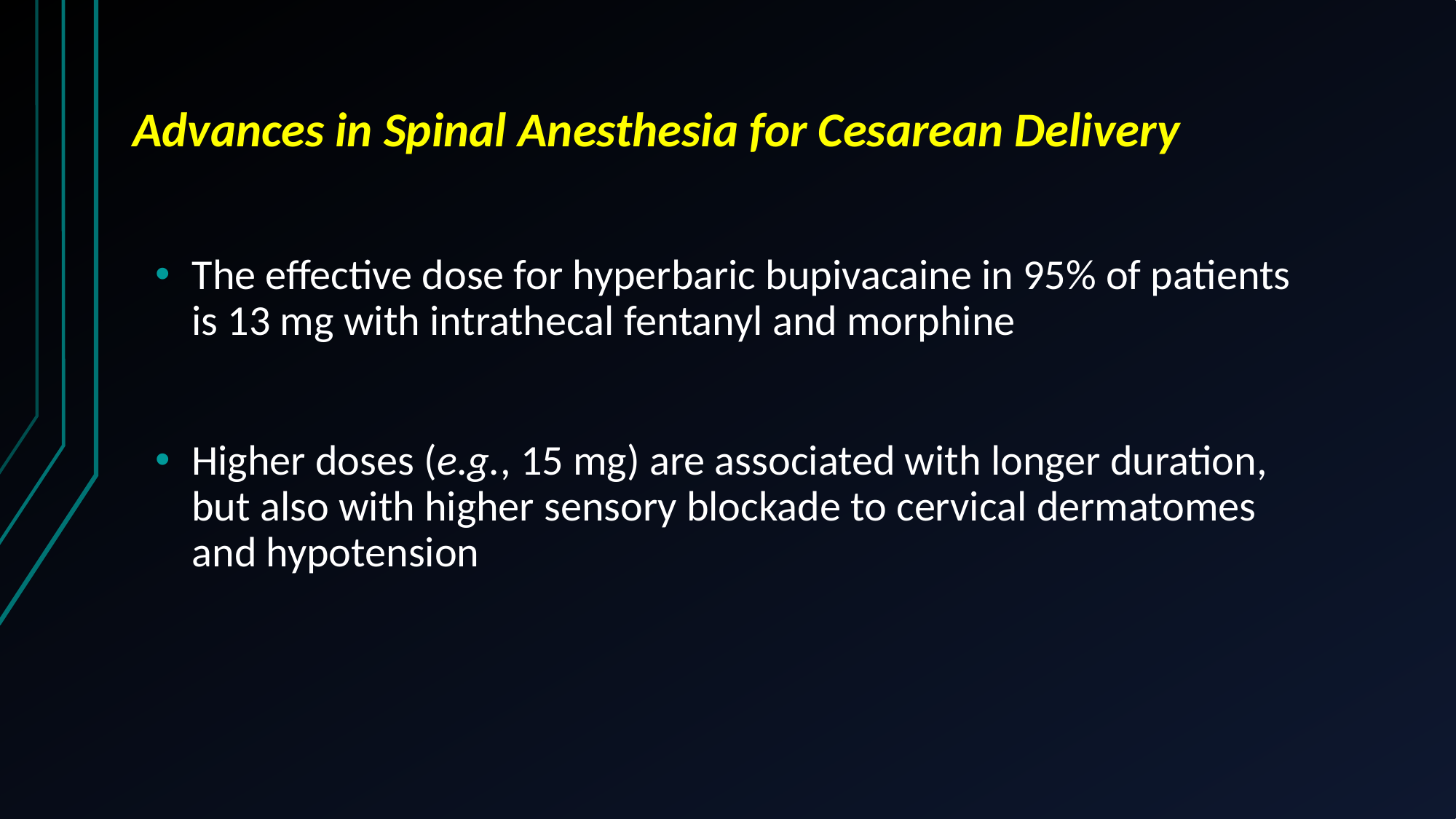

# Advances in Spinal Anesthesia for Cesarean Delivery
The effective dose for hyperbaric bupivacaine in 95% of patients is 13 mg with intrathecal fentanyl and morphine

Higher doses (e.g., 15 mg) are associated with longer duration, but also with higher sensory blockade to cervical dermatomes and hypotension